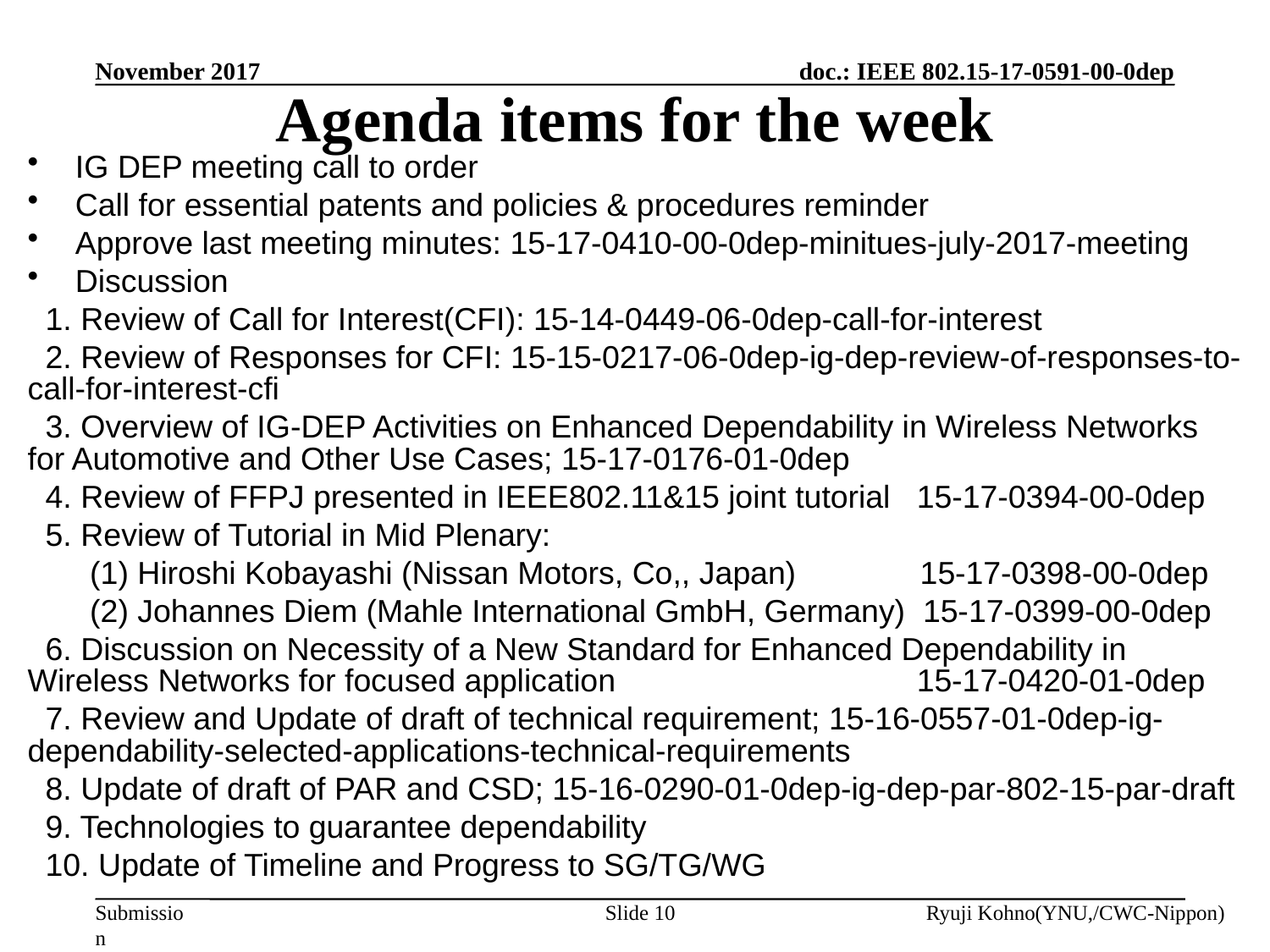

November 2017
# Agenda items for the week
IG DEP meeting call to order
Call for essential patents and policies & procedures reminder
Approve last meeting minutes: 15-17-0410-00-0dep-minitues-july-2017-meeting
Discussion
  1. Review of Call for Interest(CFI): 15-14-0449-06-0dep-call-for-interest
  2. Review of Responses for CFI: 15-15-0217-06-0dep-ig-dep-review-of-responses-to-call-for-interest-cfi
  3. Overview of IG-DEP Activities on Enhanced Dependability in Wireless Networks for Automotive and Other Use Cases; 15-17-0176-01-0dep
  4. Review of FFPJ presented in IEEE802.11&15 joint tutorial   15-17-0394-00-0dep
  5. Review of Tutorial in Mid Plenary:
       (1) Hiroshi Kobayashi (Nissan Motors, Co,, Japan)              15-17-0398-00-0dep
       (2) Johannes Diem (Mahle International GmbH, Germany)  15-17-0399-00-0dep
  6. Discussion on Necessity of a New Standard for Enhanced Dependability in Wireless Networks for focused application                                  15-17-0420-01-0dep
  7. Review and Update of draft of technical requirement; 15-16-0557-01-0dep-ig-dependability-selected-applications-technical-requirements
  8. Update of draft of PAR and CSD; 15-16-0290-01-0dep-ig-dep-par-802-15-par-draft
  9. Technologies to guarantee dependability
  10. Update of Timeline and Progress to SG/TG/WG

Slide 10
Ryuji Kohno(YNU,/CWC-Nippon)